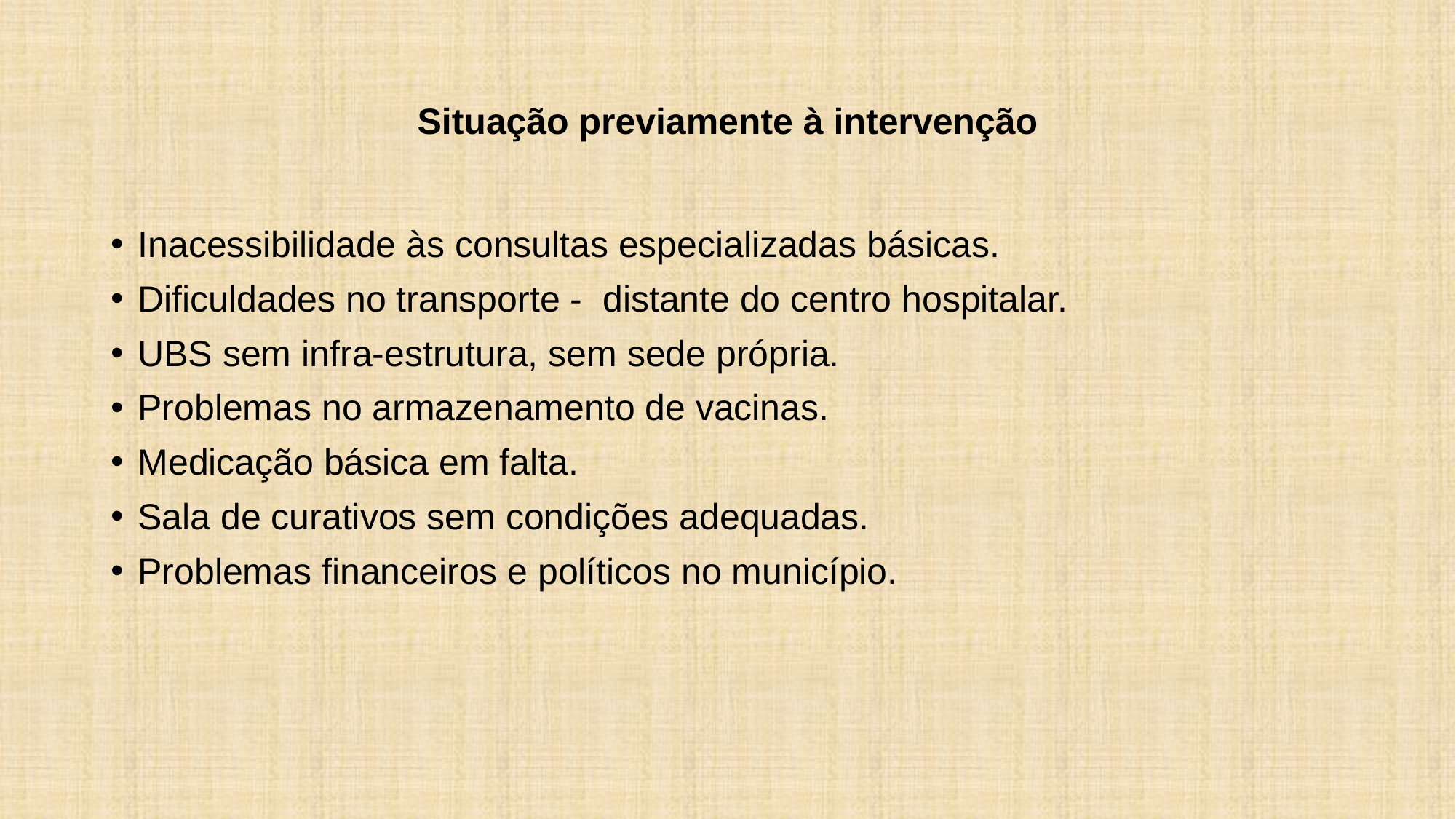

# Situação previamente à intervenção
Inacessibilidade às consultas especializadas básicas.
Dificuldades no transporte -  distante do centro hospitalar.
UBS sem infra-estrutura, sem sede própria.
Problemas no armazenamento de vacinas.
Medicação básica em falta.
Sala de curativos sem condições adequadas.
Problemas financeiros e políticos no município.